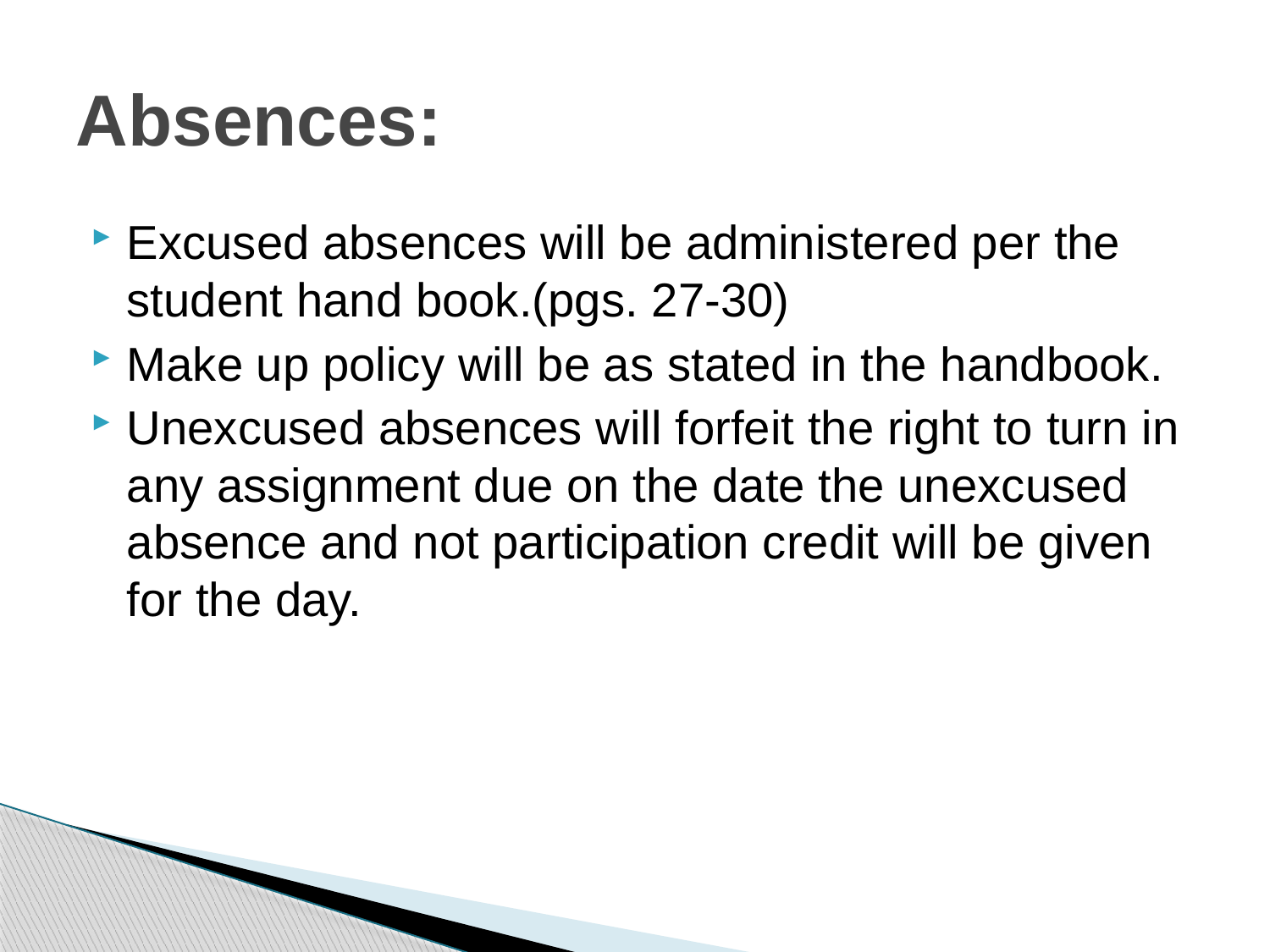

# Absences:
Excused absences will be administered per the student hand book.(pgs. 27-30)
Make up policy will be as stated in the handbook.
Unexcused absences will forfeit the right to turn in any assignment due on the date the unexcused absence and not participation credit will be given for the day.